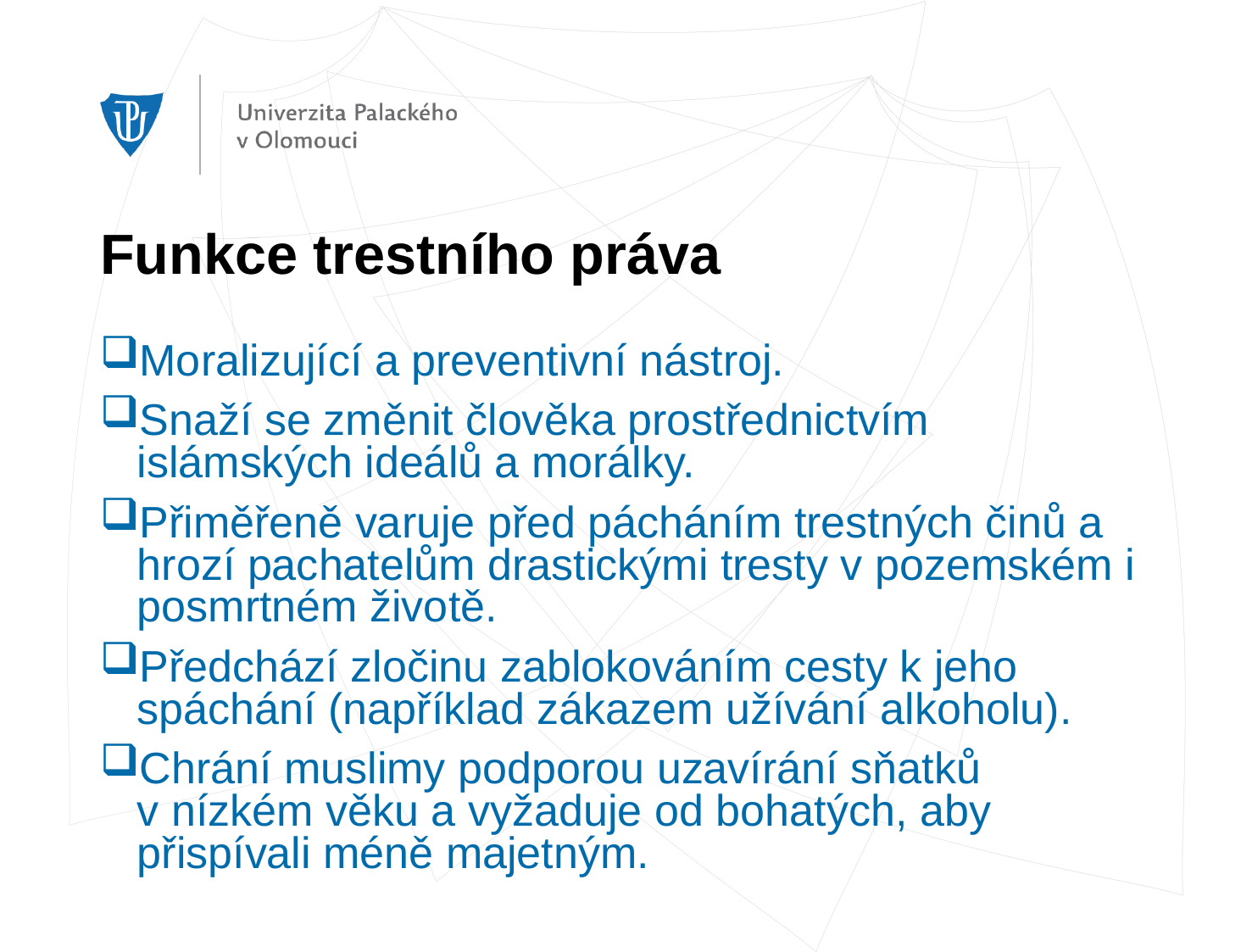

# Funkce trestního práva
Moralizující a preventivní nástroj.
Snaží se změnit člověka prostřednictvím islámských ideálů a morálky.
Přiměřeně varuje před pácháním trestných činů a hrozí pachatelům drastickými tresty v pozemském i posmrtném životě.
Předchází zločinu zablokováním cesty k jeho spáchání (například zákazem užívání alkoholu).
Chrání muslimy podporou uzavírání sňatků v nízkém věku a vyžaduje od bohatých, aby přispívali méně majetným.